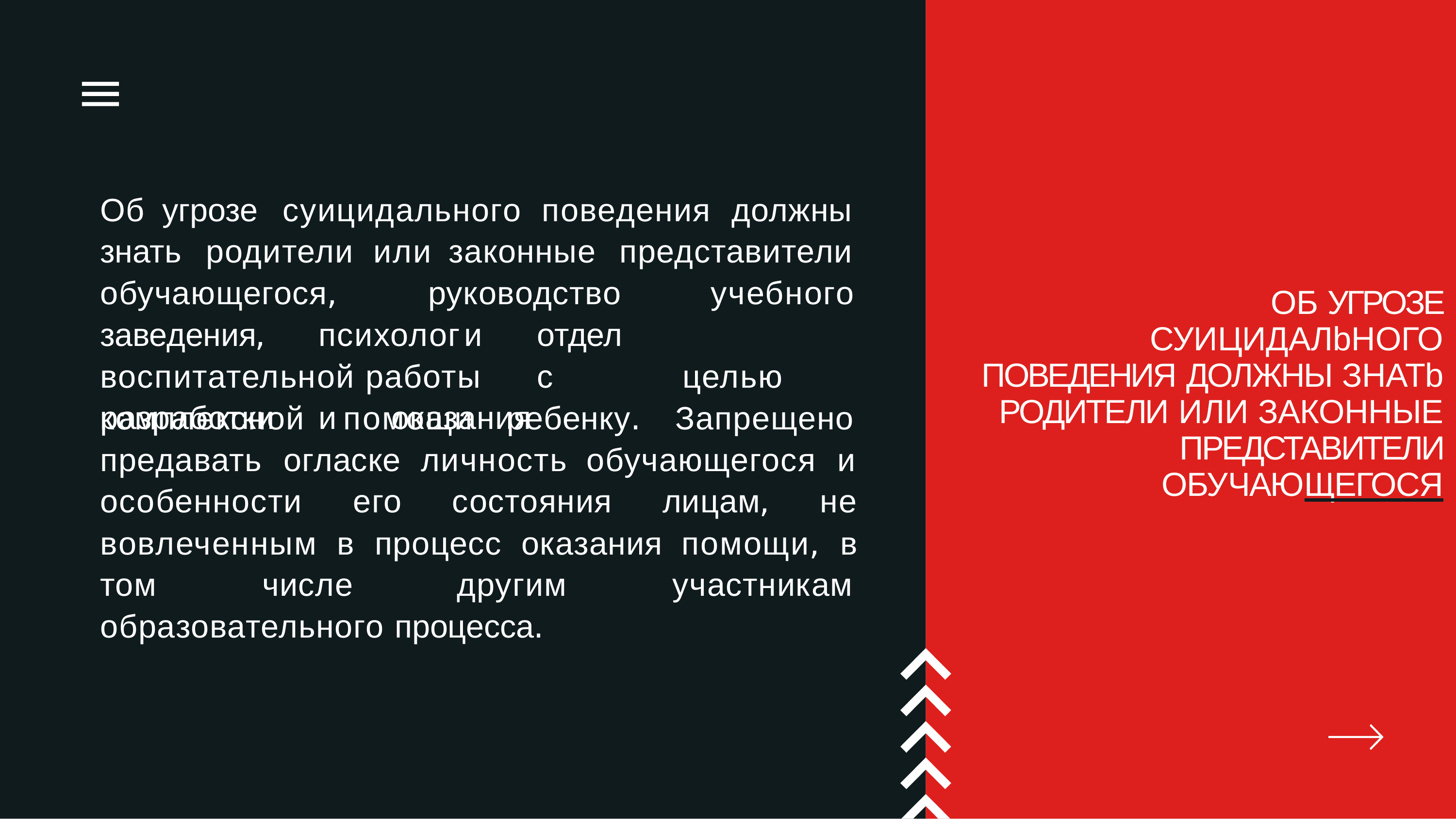

# Об	угрозе	суицидального	поведения	должны
знать	родители	или	законные	представители обучающегося,		руководство	учебного
ОБ УГРОЗЕ СУИЦИДАЛbНОГО ПОВЕДЕНИЯ ДОЛЖНЫ ЗНАТb РОДИТЕЛИ ИЛИ ЗАКОННЫЕ
ПРЕДСТАВИТЕЛИ ОБУЧАЮЩЕГОСЯ
заведения,	психолог	и	отдел	воспитательной работы	с		целью	разработки	и	оказания
комплексной	помощи	ребенку.	Запрещено
предавать	огласке	личность	обучающегося		и особенности	его		состояния	лицам,	не
вовлеченным в процесс оказания помощи, в том	числе	другим	участникам образовательного процесса.